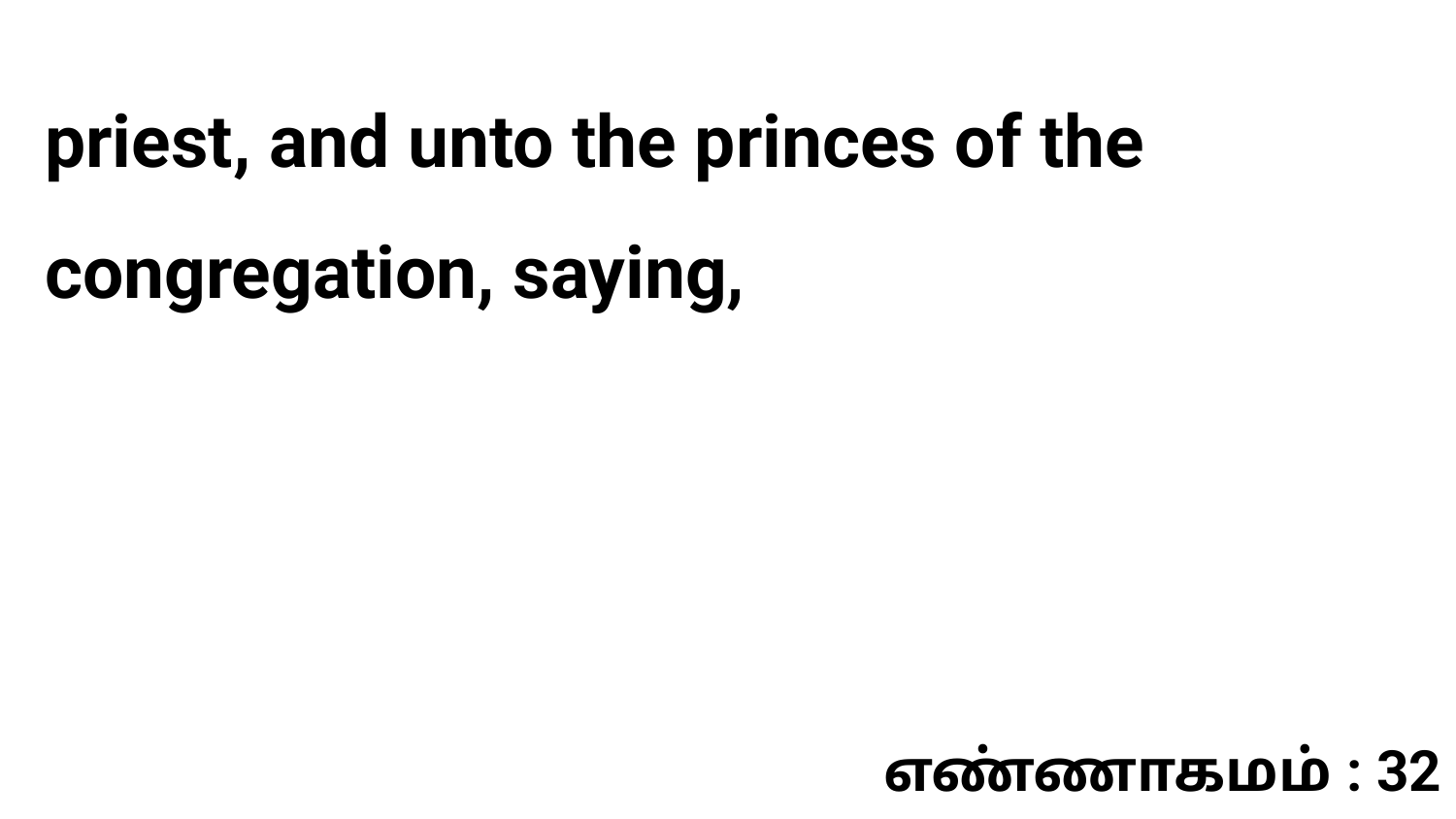

priest, and unto the princes of the congregation, saying,
எண்ணாகமம் : 32